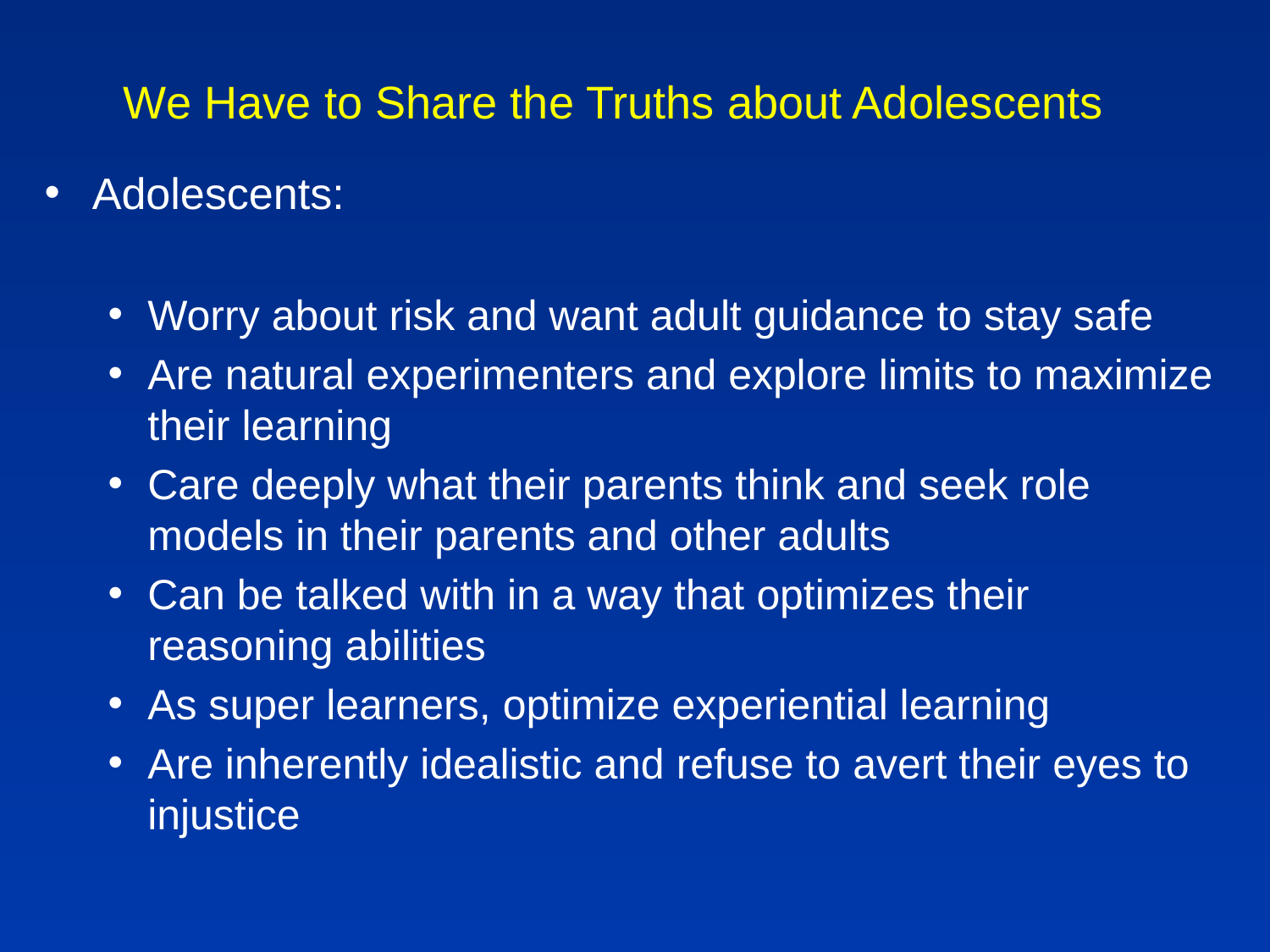

# We Have to Share the Truths about Adolescents
Adolescents:

Worry about risk and want adult guidance to stay safe
Are natural experimenters and explore limits to maximize their learning
Care deeply what their parents think and seek role models in their parents and other adults
Can be talked with in a way that optimizes their reasoning abilities
As super learners, optimize experiential learning
Are inherently idealistic and refuse to avert their eyes to injustice